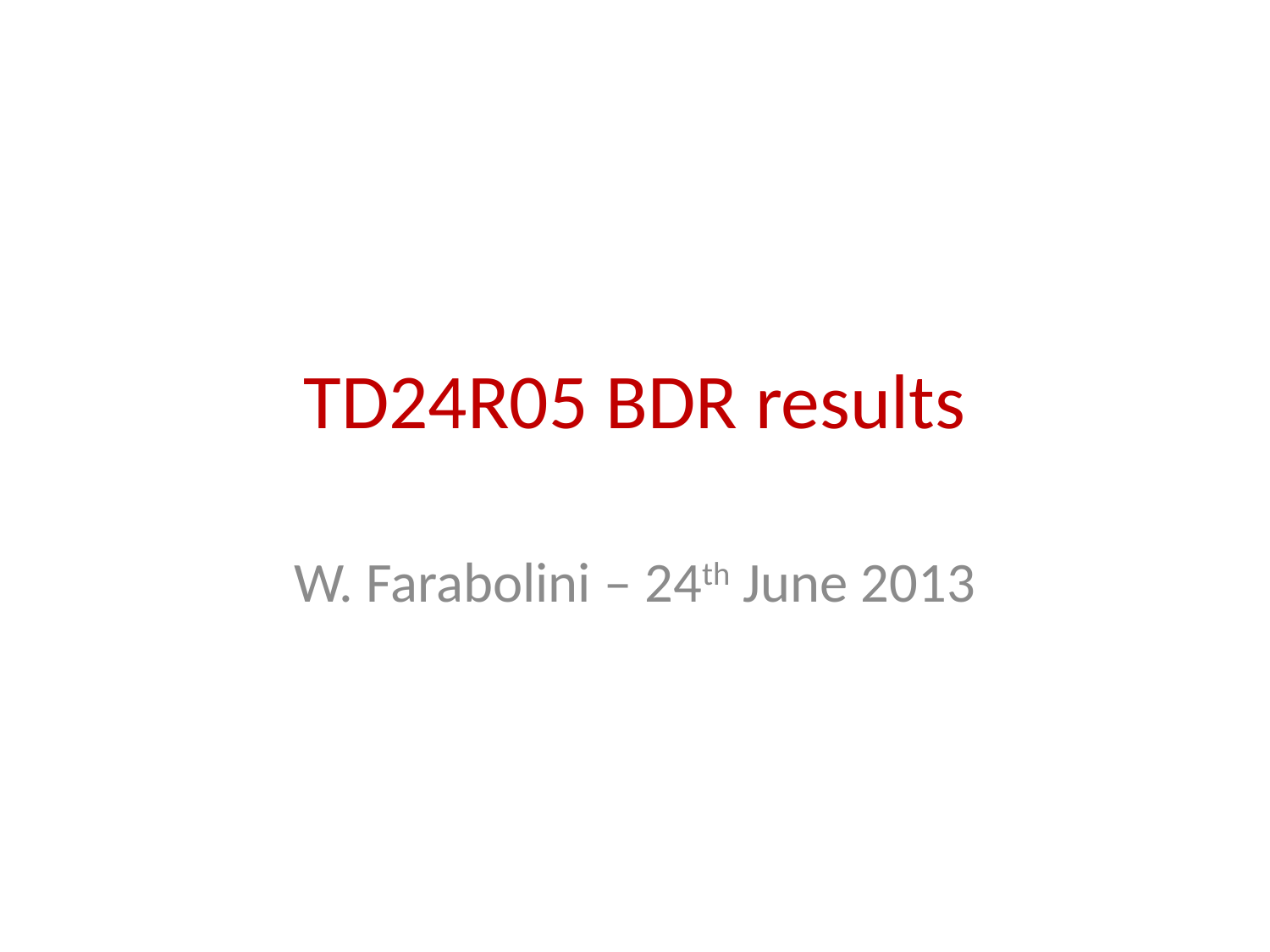

# TD24R05 BDR results
W. Farabolini – 24th June 2013